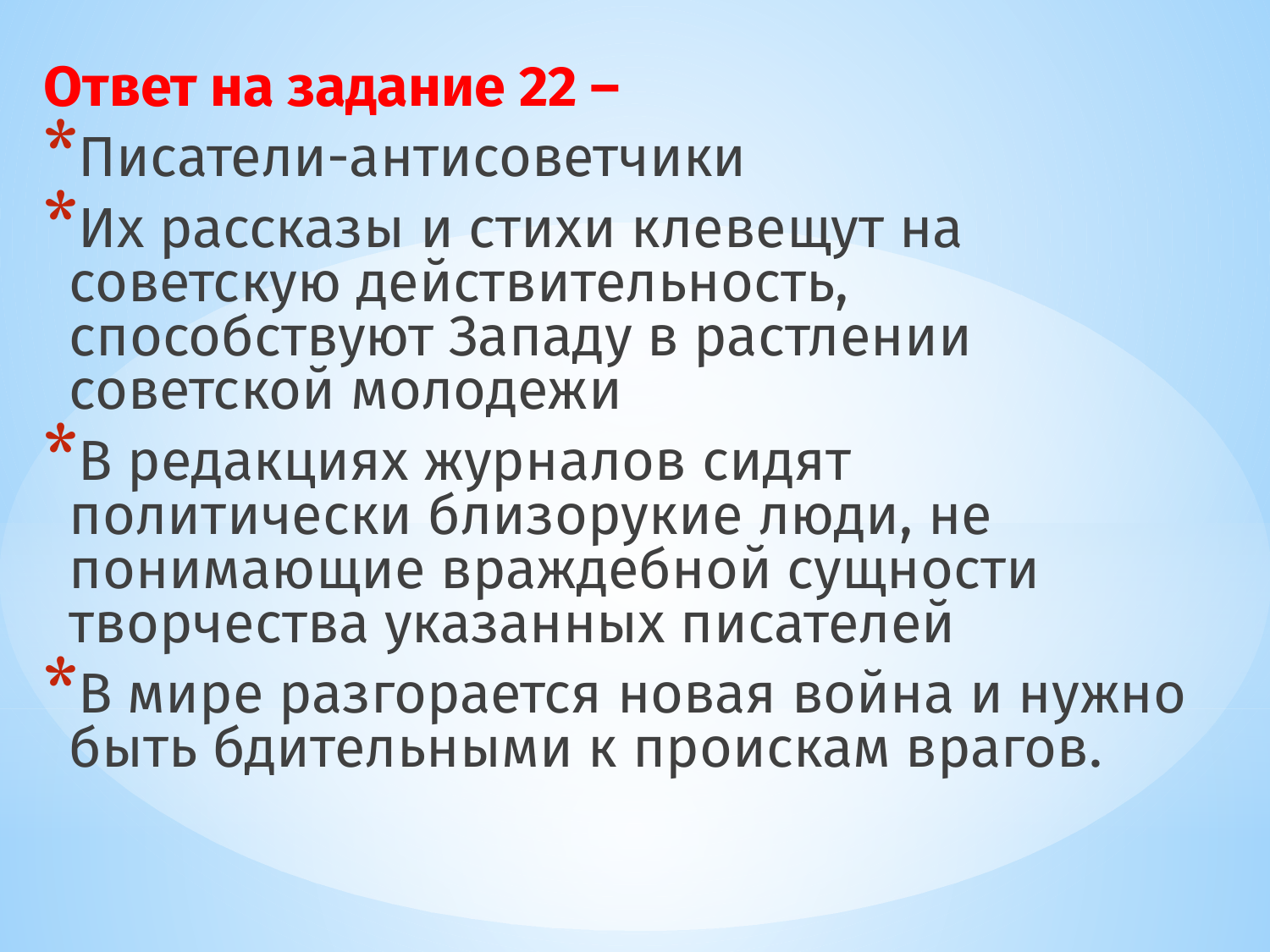

Ответ на задание 22 –
Писатели-антисоветчики
Их рассказы и стихи клевещут на советскую действительность, способствуют Западу в растлении советской молодежи
В редакциях журналов сидят политически близорукие люди, не понимающие враждебной сущности творчества указанных писателей
В мире разгорается новая война и нужно быть бдительными к проискам врагов.